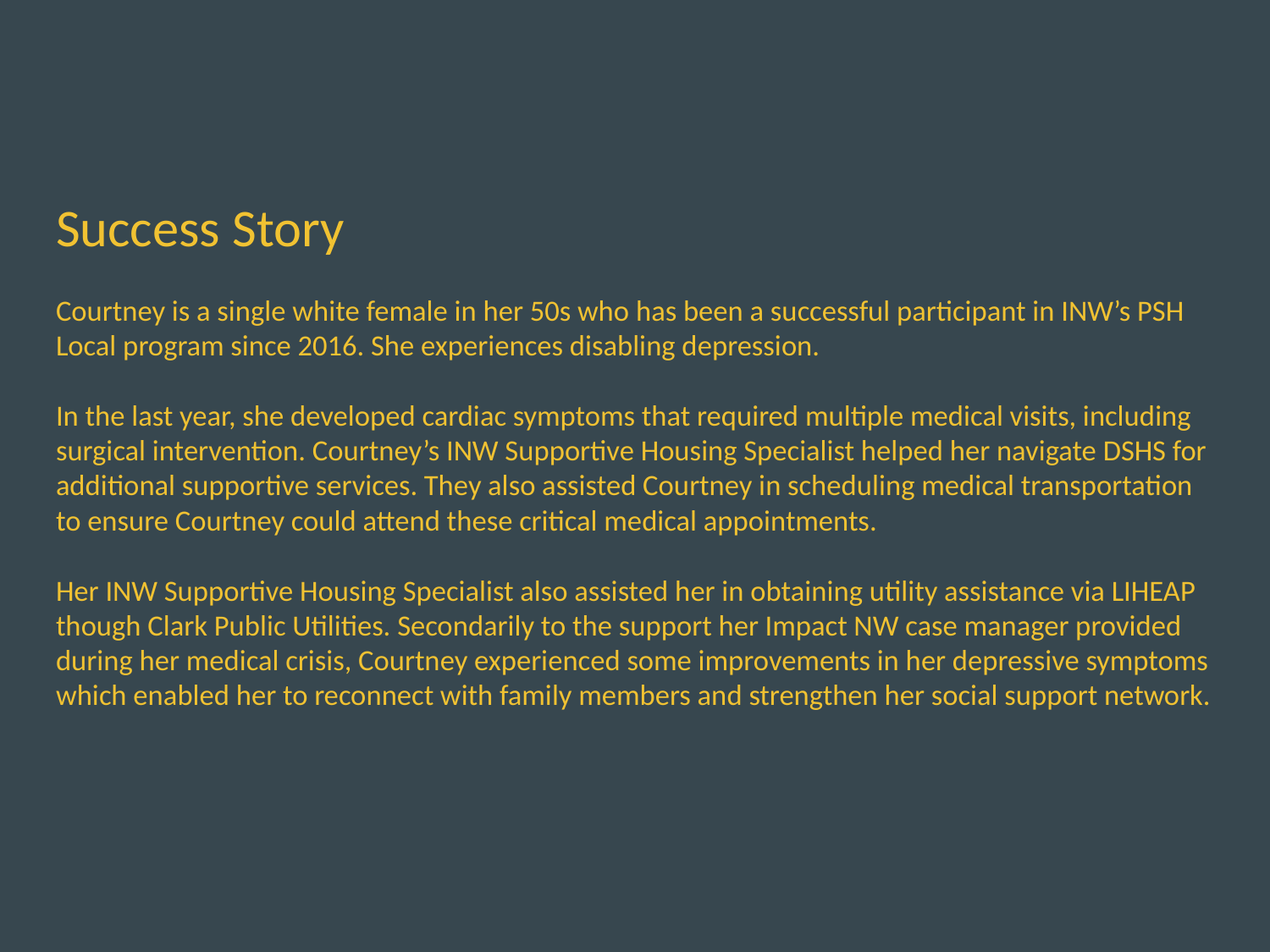

# Success Story
Courtney is a single white female in her 50s who has been a successful participant in INW’s PSH Local program since 2016. She experiences disabling depression.

In the last year, she developed cardiac symptoms that required multiple medical visits, including surgical intervention. Courtney’s INW Supportive Housing Specialist helped her navigate DSHS for additional supportive services. They also assisted Courtney in scheduling medical transportation to ensure Courtney could attend these critical medical appointments.

Her INW Supportive Housing Specialist also assisted her in obtaining utility assistance via LIHEAP though Clark Public Utilities. Secondarily to the support her Impact NW case manager provided during her medical crisis, Courtney experienced some improvements in her depressive symptoms which enabled her to reconnect with family members and strengthen her social support network.